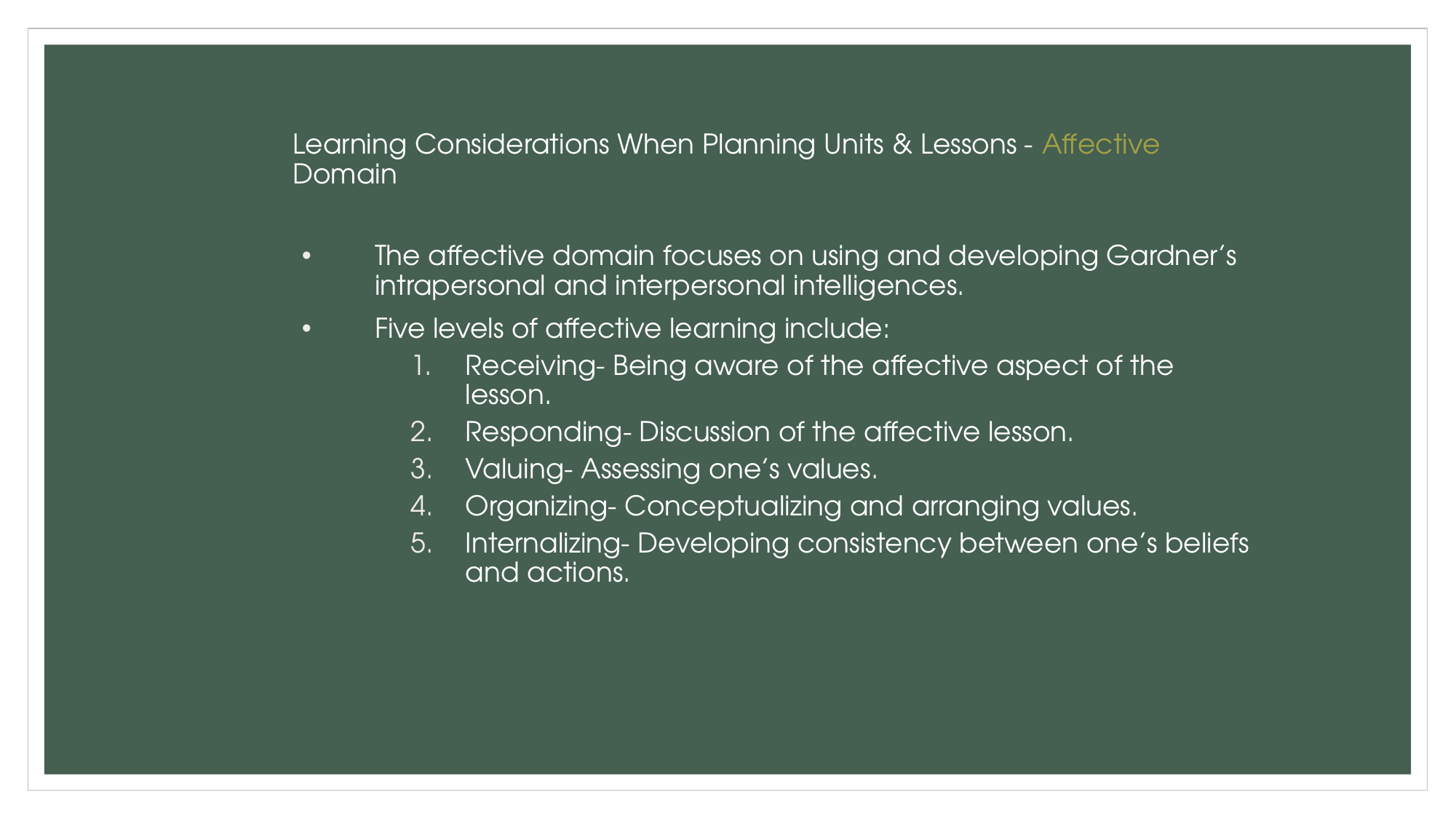

Learning Considerations When Planning Units & Lessons - Affective Domain
The affective domain focuses on using and developing Gardner’s intrapersonal and interpersonal intelligences.
Five levels of affective learning include:
Receiving- Being aware of the affective aspect of the lesson.
Responding- Discussion of the affective lesson.
Valuing- Assessing one’s values.
Organizing- Conceptualizing and arranging values.
Internalizing- Developing consistency between one’s beliefs and actions.